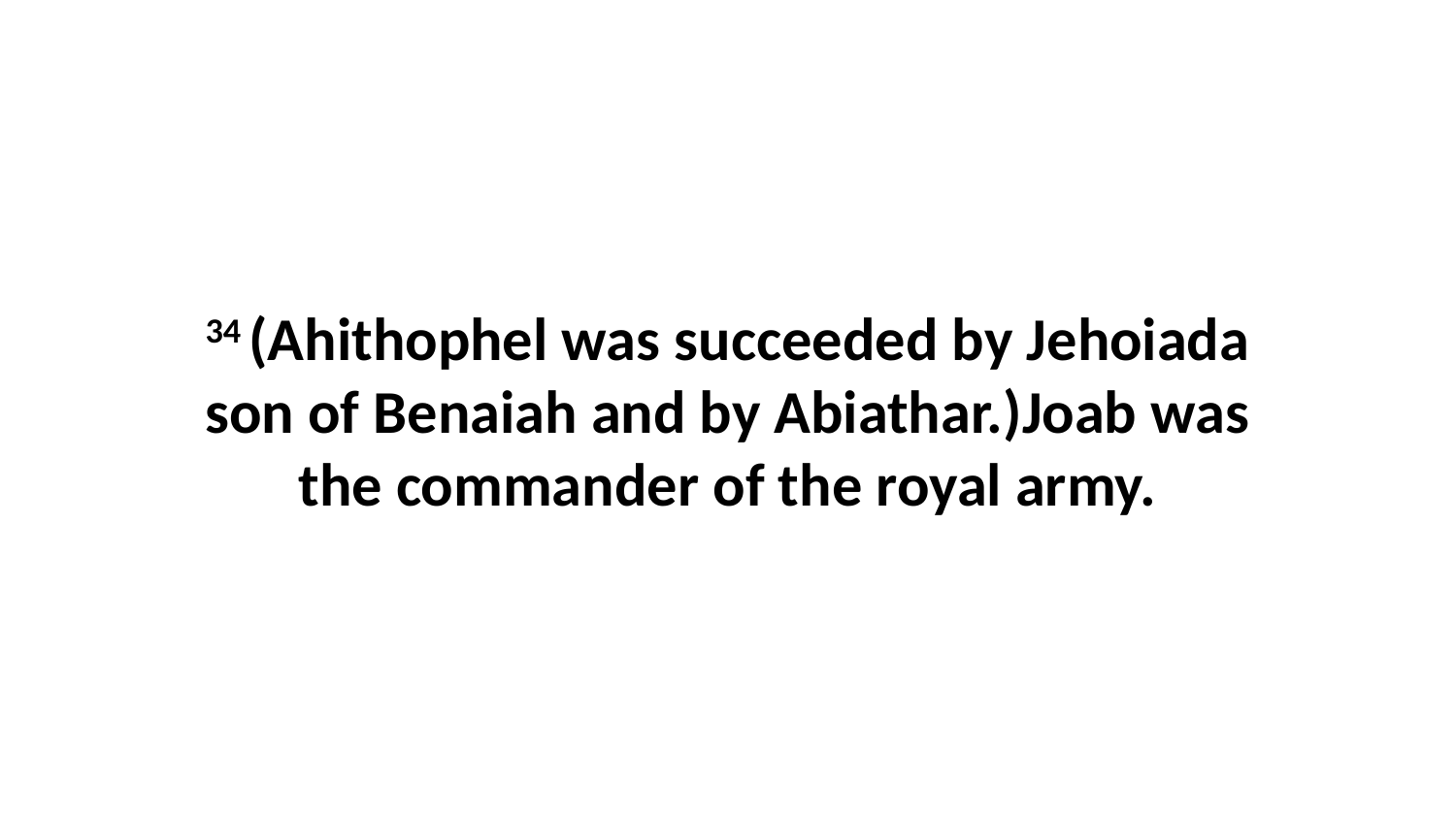

34 (Ahithophel was succeeded by Jehoiada son of Benaiah and by Abiathar.)Joab was the commander of the royal army.